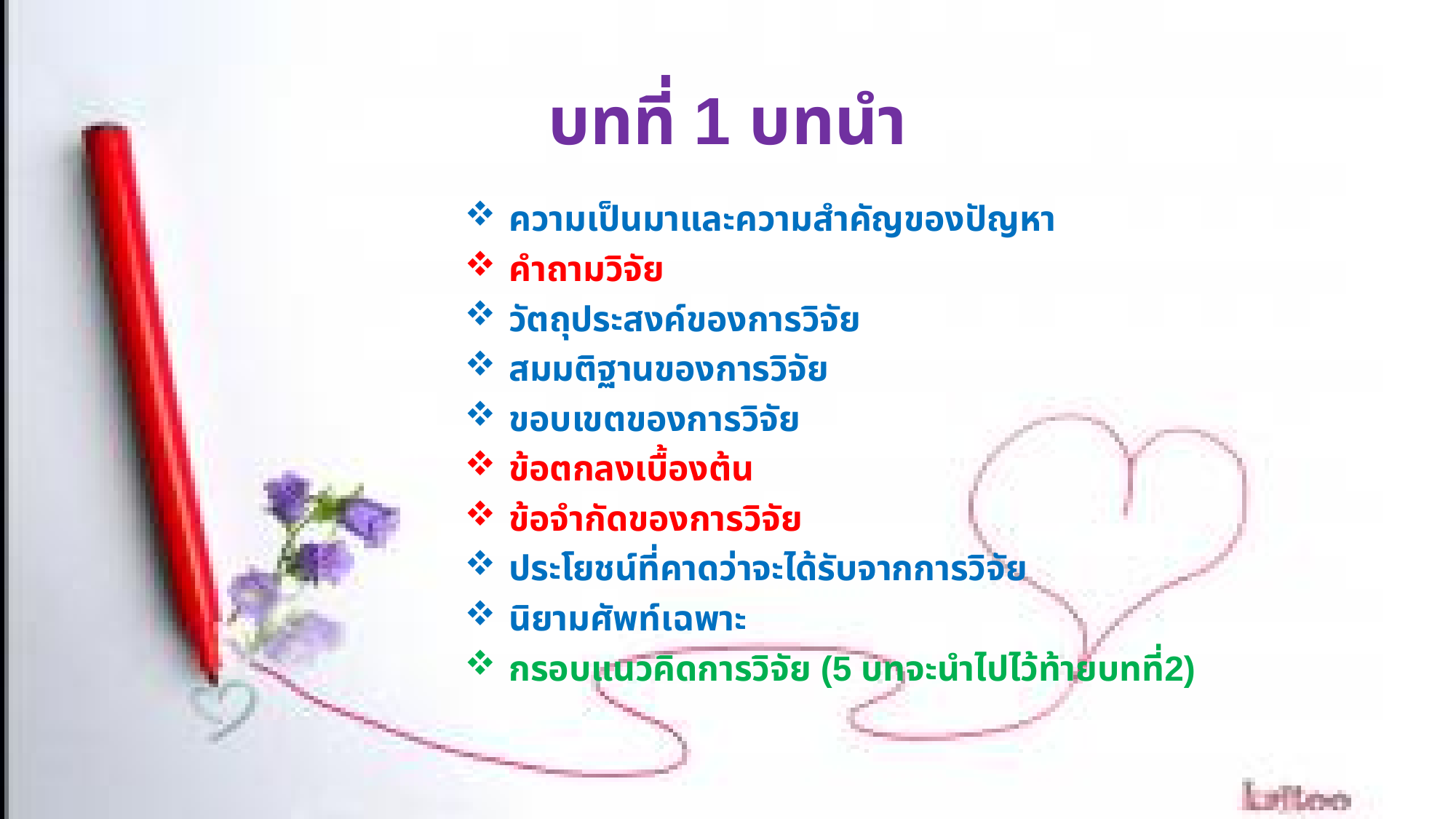

# บทที่ 1 บทนำ

  ความเป็นมาและความสำคัญของปัญหา
  คำถามวิจัย
  วัตถุประสงค์ของการวิจัย
  สมมติฐานของการวิจัย
  ขอบเขตของการวิจัย
  ข้อตกลงเบื้องต้น
  ข้อจำกัดของการวิจัย
  ประโยชน์ที่คาดว่าจะได้รับจากการวิจัย
  นิยามศัพท์เฉพาะ
  กรอบแนวคิดการวิจัย (5 บทจะนำไปไว้ท้ายบทที่2)